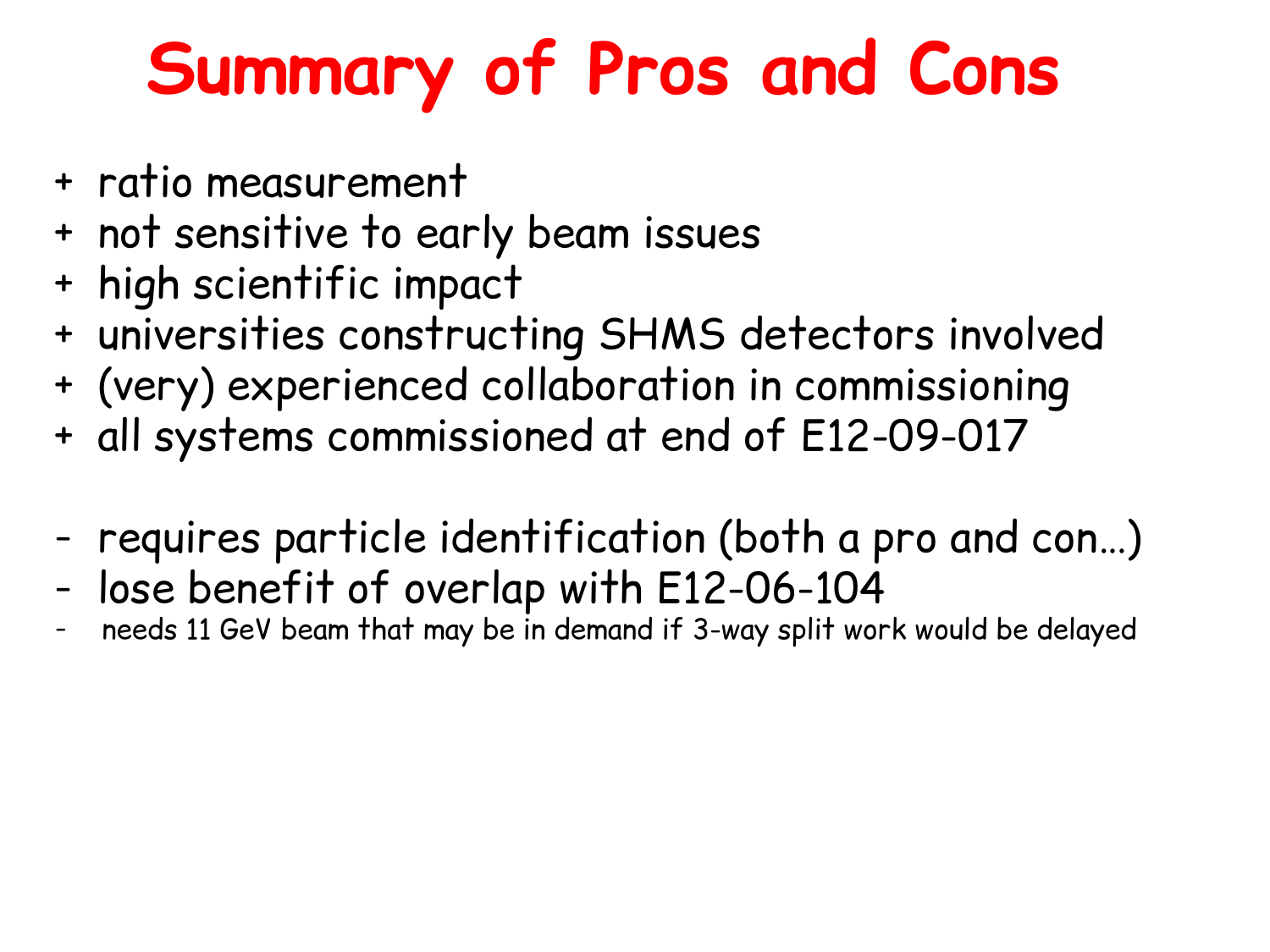

Summary of Pros and Cons
 ratio measurement
 not sensitive to early beam issues
 high scientific impact
 universities constructing SHMS detectors involved
 (very) experienced collaboration in commissioning
 all systems commissioned at end of E12-09-017

 requires particle identification (both a pro and con…)
 lose benefit of overlap with E12-06-104
  needs 11 GeV beam that may be in demand if 3-way split work would be delayed